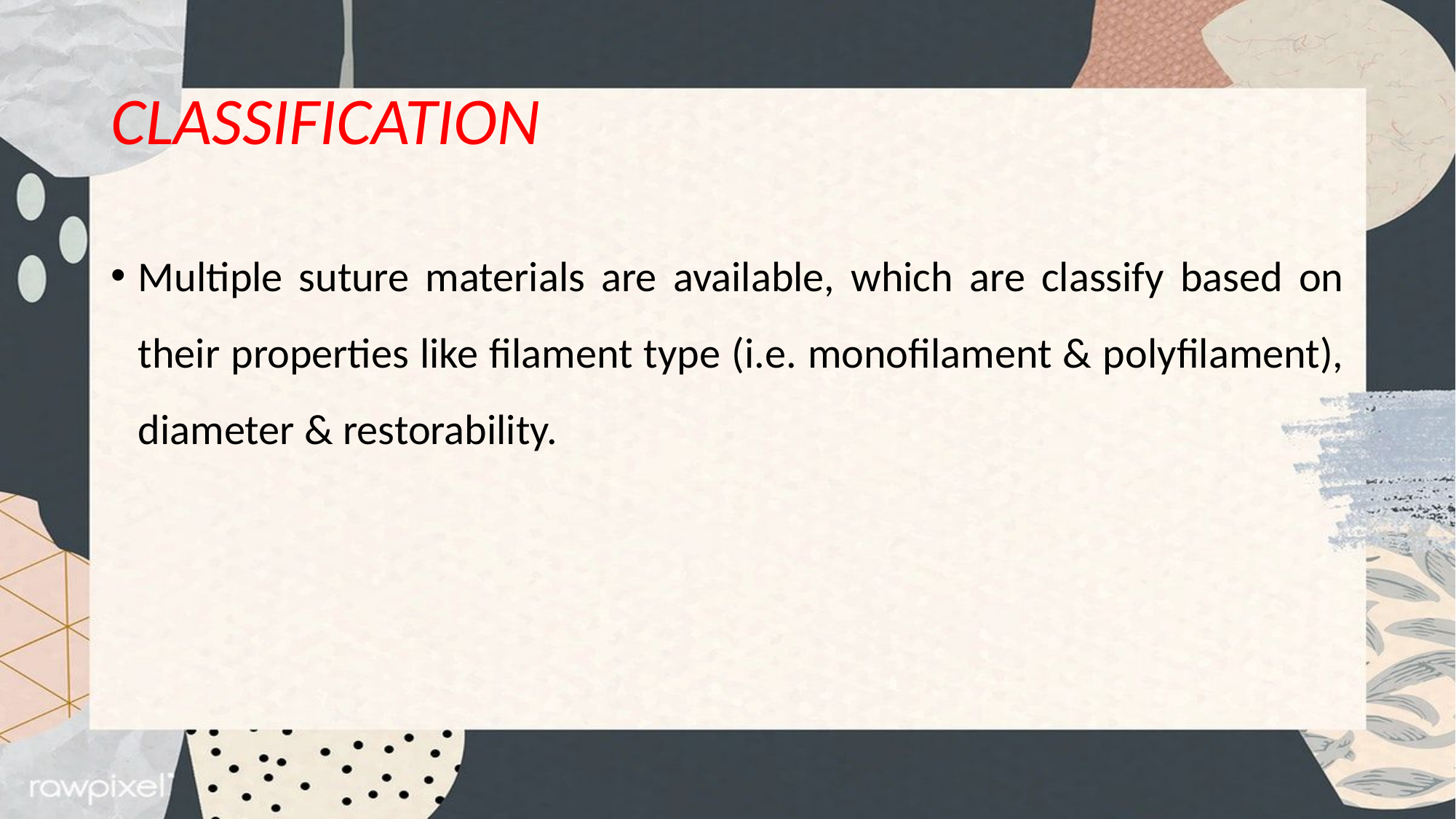

# CLASSIFICATION
Multiple suture materials are available, which are classify based on their properties like filament type (i.e. monofilament & polyfilament), diameter & restorability.